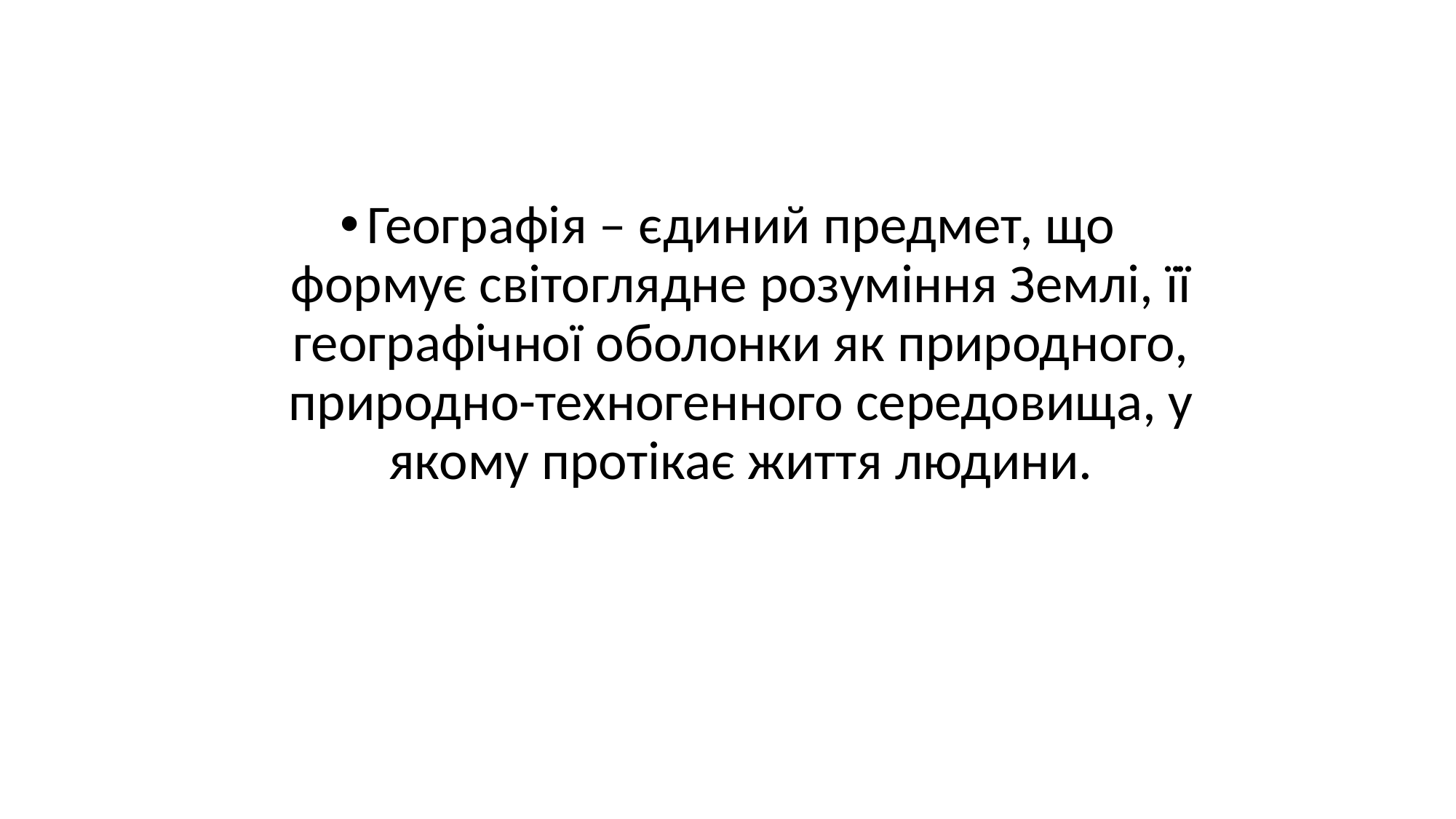

Географія – єдиний предмет, що формує світоглядне розуміння Землі, її географічної оболонки як природного, природно-техногенного середовища, у якому протікає життя людини.